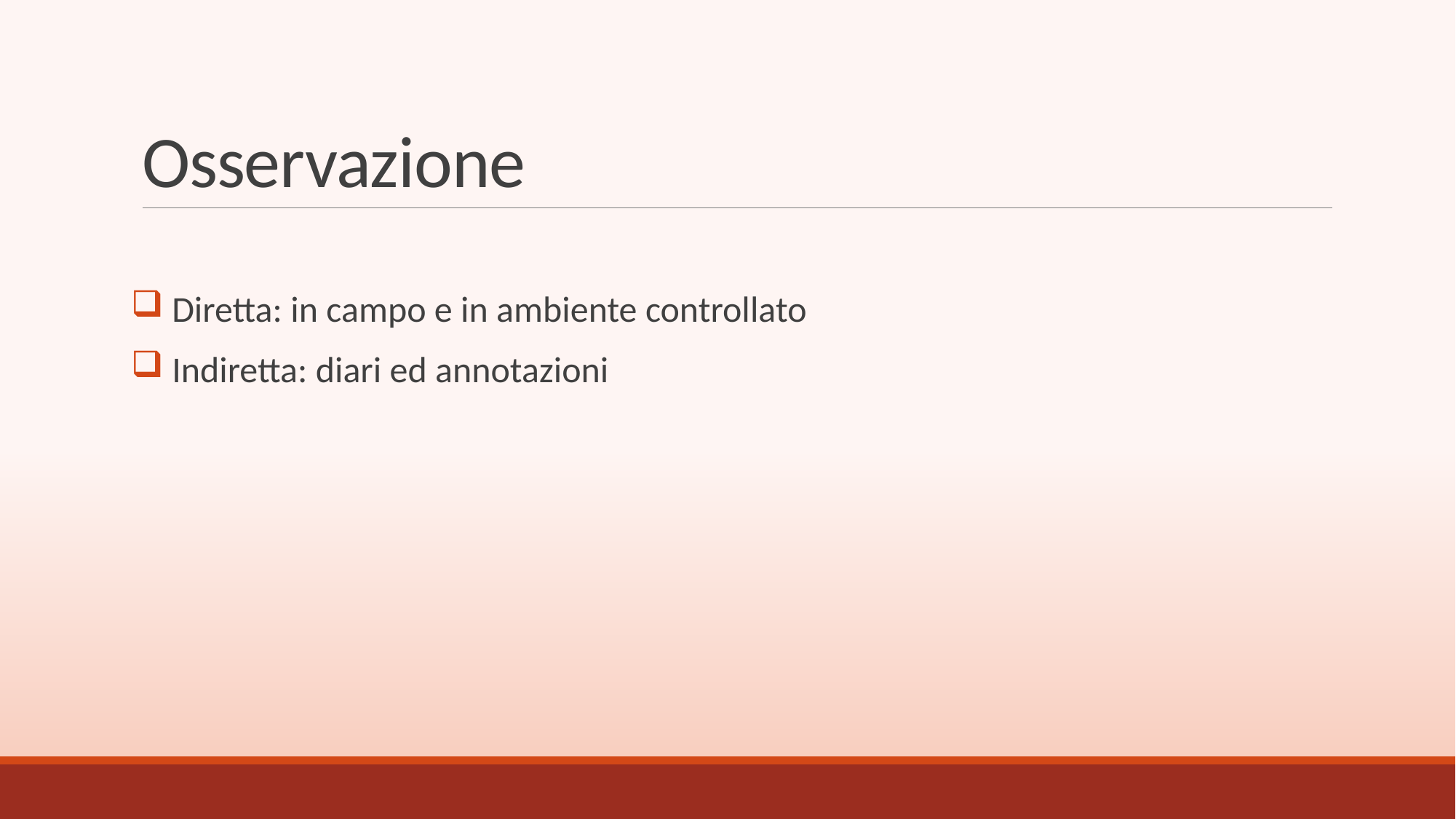

# Osservazione

 Diretta: in campo e in ambiente controllato
 Indiretta: diari ed annotazioni